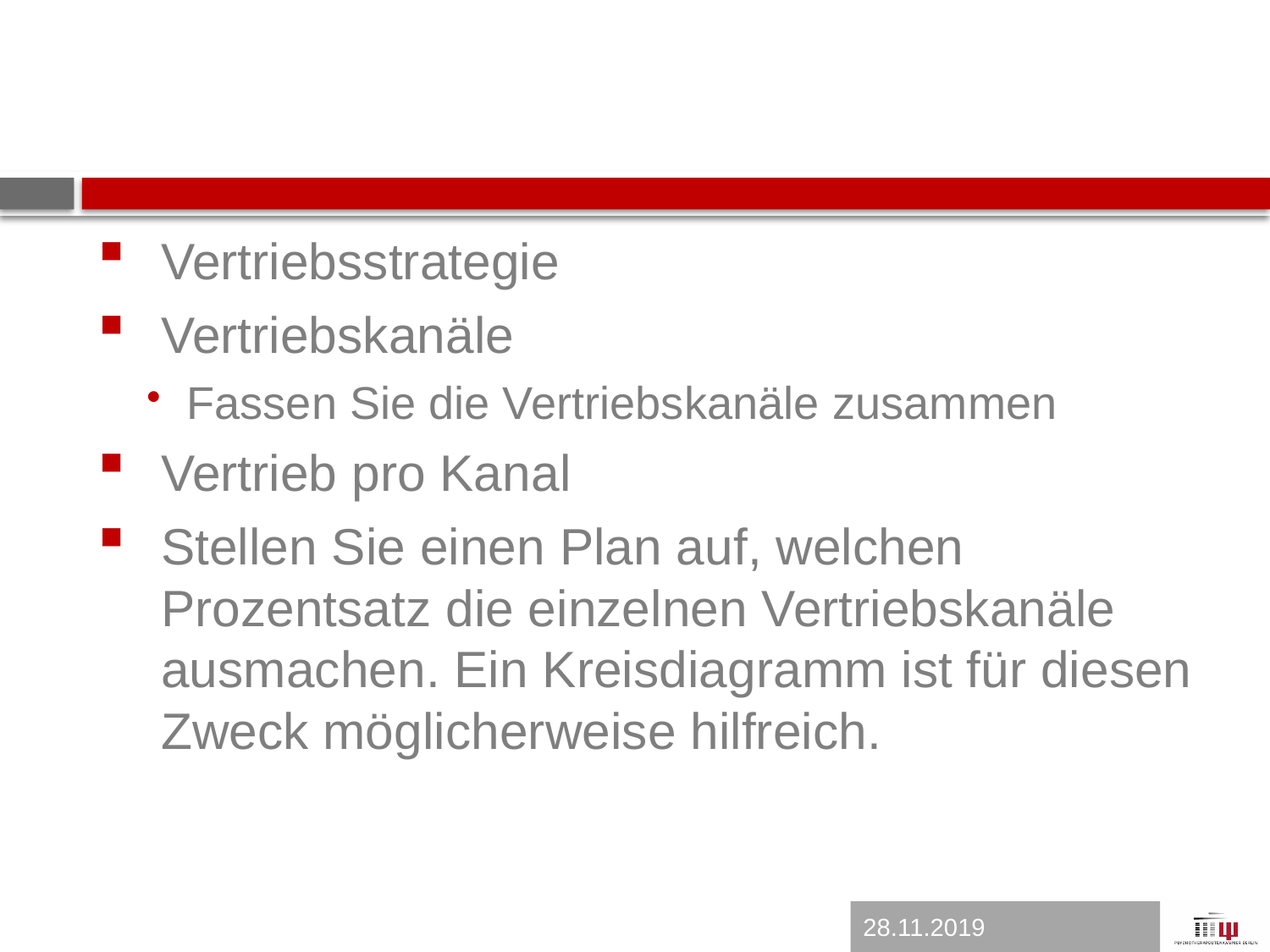

# Vertrieb
Vertriebsstrategie
Vertriebskanäle
Fassen Sie die Vertriebskanäle zusammen
Vertrieb pro Kanal
Stellen Sie einen Plan auf, welchen Prozentsatz die einzelnen Vertriebskanäle ausmachen. Ein Kreisdiagramm ist für diesen Zweck möglicherweise hilfreich.
28.11.2019